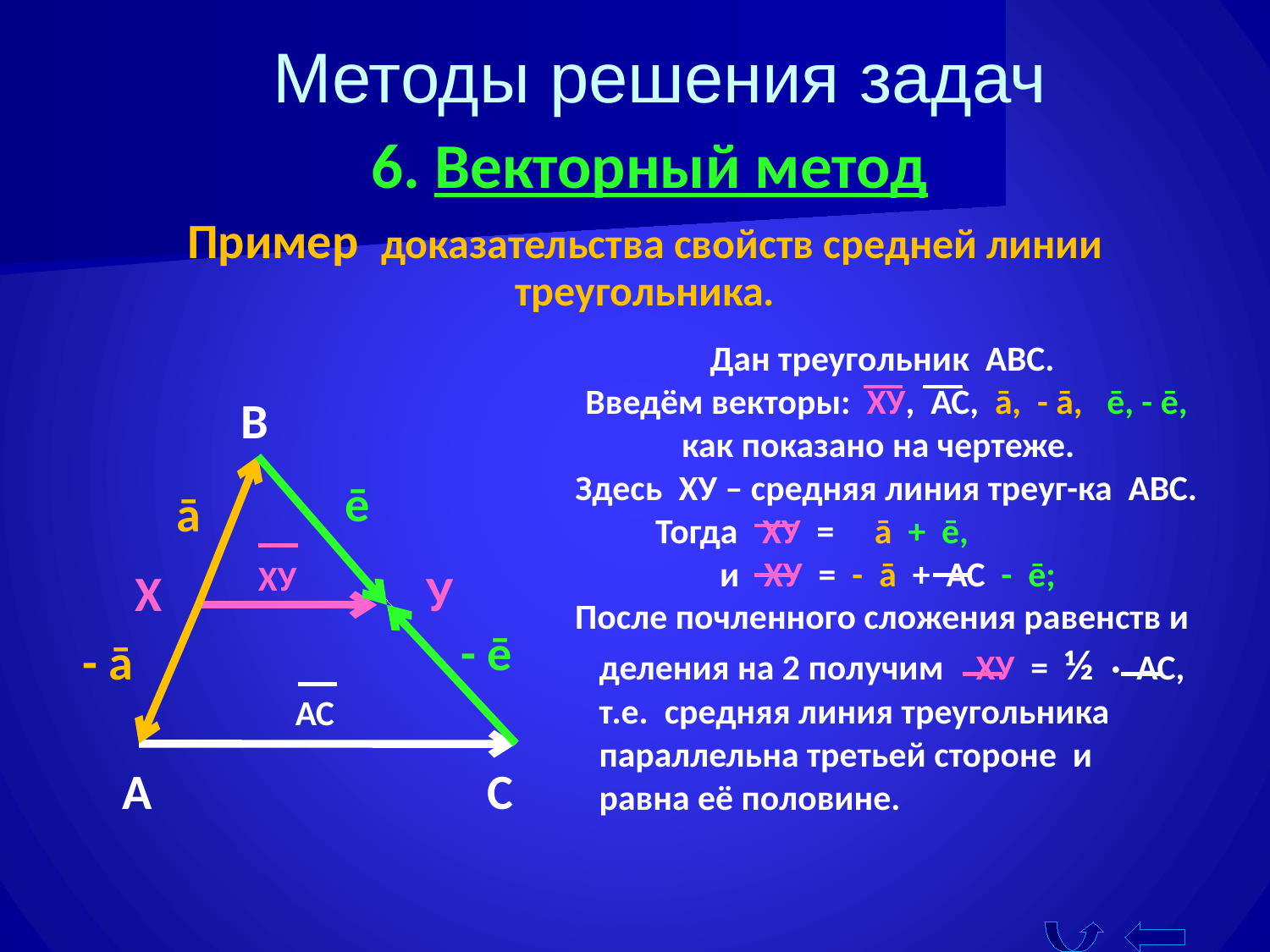

Методы решения задач
6. Векторный метод
Пример  доказательства свойств средней линии
 треугольника.
Дан треугольник  АВС.
Введём векторы:  ХУ,  АС,  ā,  - ā,   ē, - ē,
как показано на чертеже.
Здесь  ХУ – средняя линия треуг-ка  АВС.
          Тогда   ХУ  =     ā  +  ē,
                  и   ХУ  =  -  ā  +  АС  -  ē;
После почленного сложения равенств и
   деления на 2 получим    ХУ  =  ½  ·  АС,
   т.е.  средняя линия треугольника
   параллельна третьей стороне  и
   равна её половине.
В
ē
ā
 ХУ
Х
У
- ē
- ā
АС
А
С